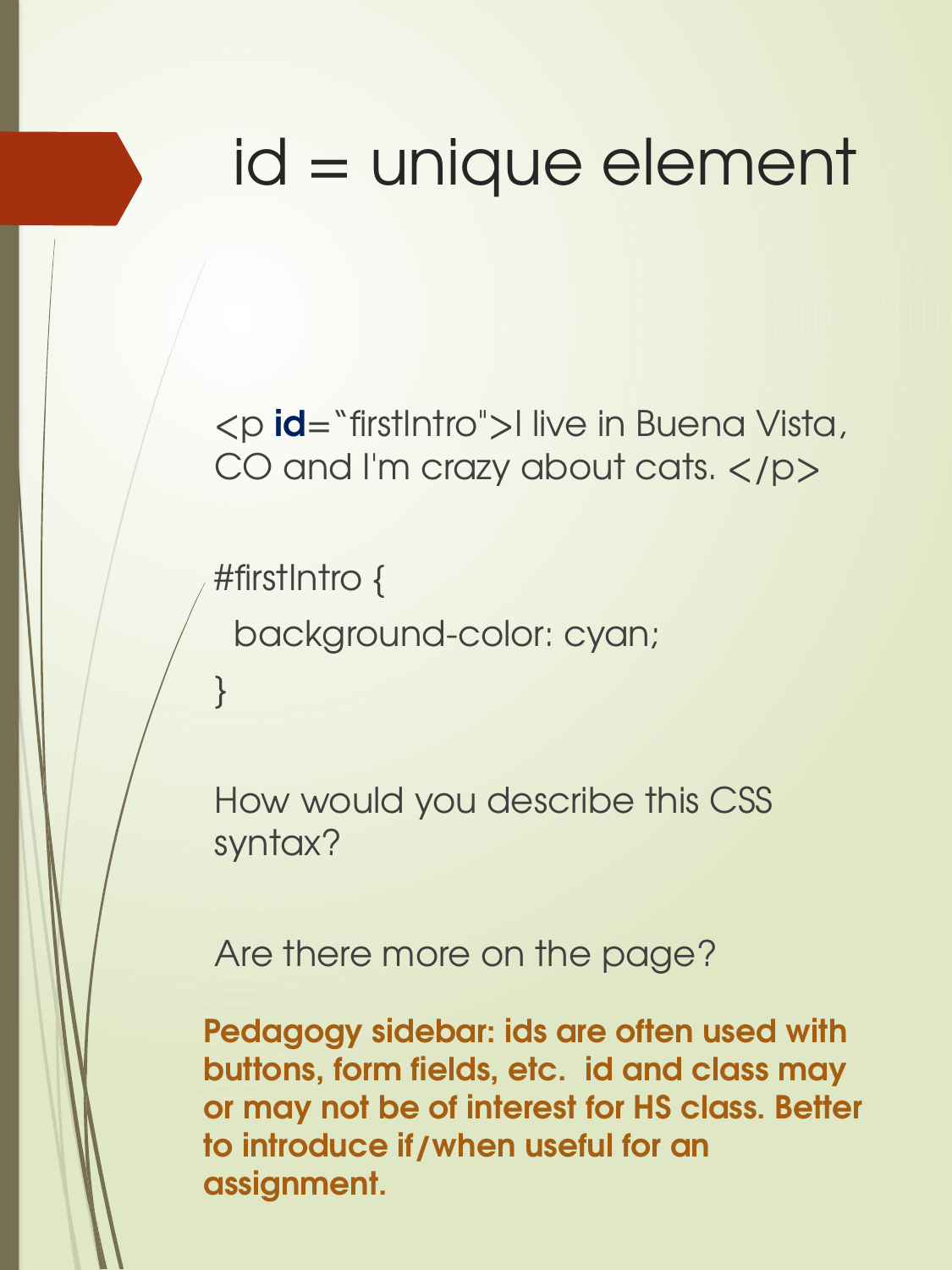

# id = unique element
<p id=“firstIntro">I live in Buena Vista, CO and I'm crazy about cats. </p>

#firstIntro {
  background-color: cyan;
}

How would you describe this CSS syntax?

Are there more on the page?

Pedagogy sidebar: ids are often used with buttons, form fields, etc.  id and class may or may not be of interest for HS class. Better to introduce if/when useful for an assignment.